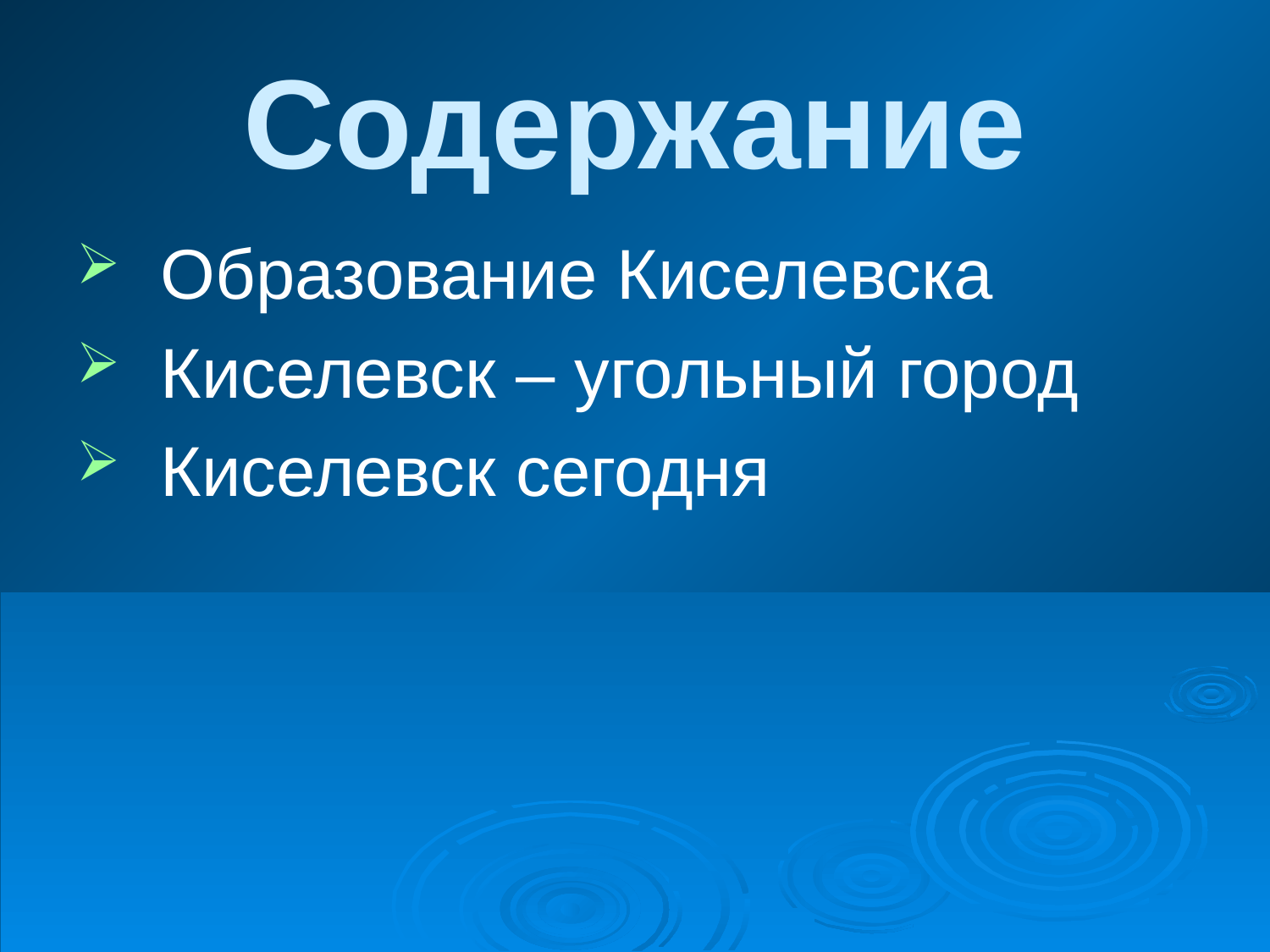

# Содержание
Образование Киселевска
Киселевск – угольный город
Киселевск сегодня